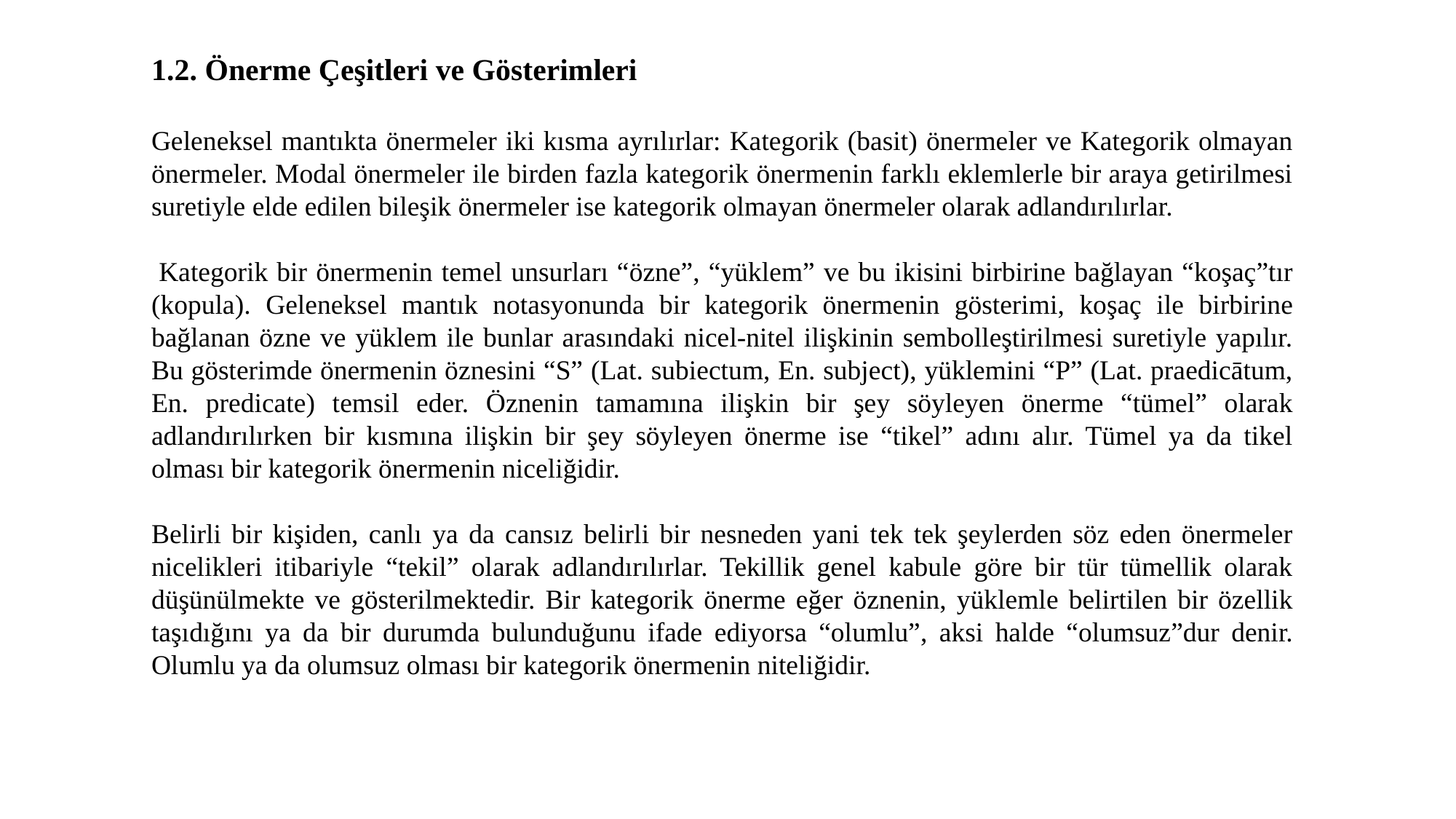

1.2. Önerme Çeşitleri ve Gösterimleri

Geleneksel mantıkta önermeler iki kısma ayrılırlar: Kategorik (basit) önermeler ve Kategorik olmayan önermeler. Modal önermeler ile birden fazla kategorik önermenin farklı eklemlerle bir araya getirilmesi suretiyle elde edilen bileşik önermeler ise kategorik olmayan önermeler olarak adlandırılırlar.

 Kategorik bir önermenin temel unsurları “özne”, “yüklem” ve bu ikisini birbirine bağlayan “koşaç”tır (kopula). Geleneksel mantık notasyonunda bir kategorik önermenin gösterimi, koşaç ile birbirine bağlanan özne ve yüklem ile bunlar arasındaki nicel-nitel ilişkinin sembolleştirilmesi suretiyle yapılır. Bu gösterimde önermenin öznesini “S” (Lat. subiectum, En. subject), yüklemini “P” (Lat. praedicātum, En. predicate) temsil eder. Öznenin tamamına ilişkin bir şey söyleyen önerme “tümel” olarak adlandırılırken bir kısmına ilişkin bir şey söyleyen önerme ise “tikel” adını alır. Tümel ya da tikel olması bir kategorik önermenin niceliğidir.

Belirli bir kişiden, canlı ya da cansız belirli bir nesneden yani tek tek şeylerden söz eden önermeler nicelikleri itibariyle “tekil” olarak adlandırılırlar. Tekillik genel kabule göre bir tür tümellik olarak düşünülmekte ve gösterilmektedir. Bir kategorik önerme eğer öznenin, yüklemle belirtilen bir özellik taşıdığını ya da bir durumda bulunduğunu ifade ediyorsa “olumlu”, aksi halde “olumsuz”dur denir. Olumlu ya da olumsuz olması bir kategorik önermenin niteliğidir.